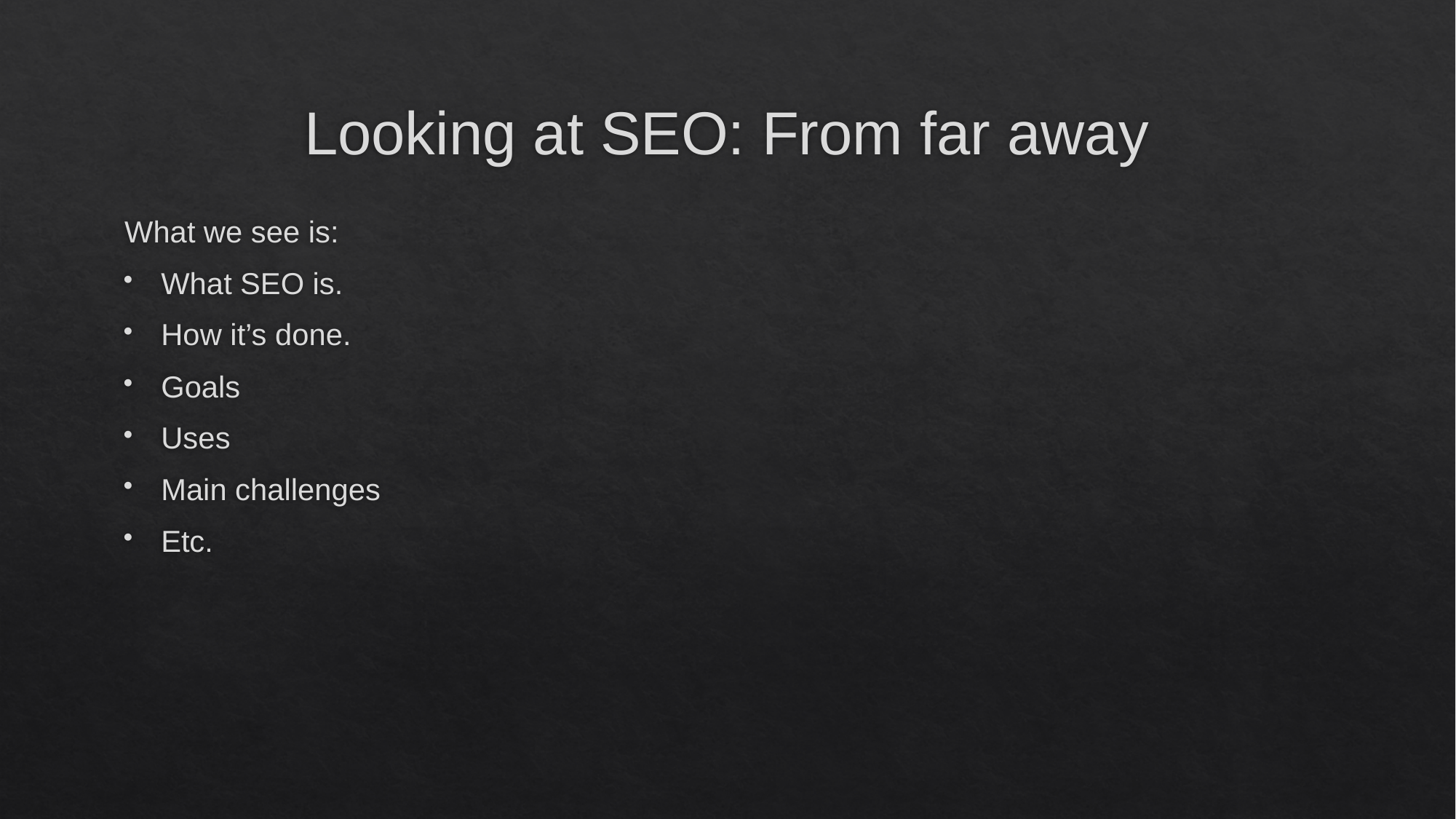

# Looking at SEO: From far away
What we see is:
What SEO is.
How it’s done.
Goals
Uses
Main challenges
Etc.